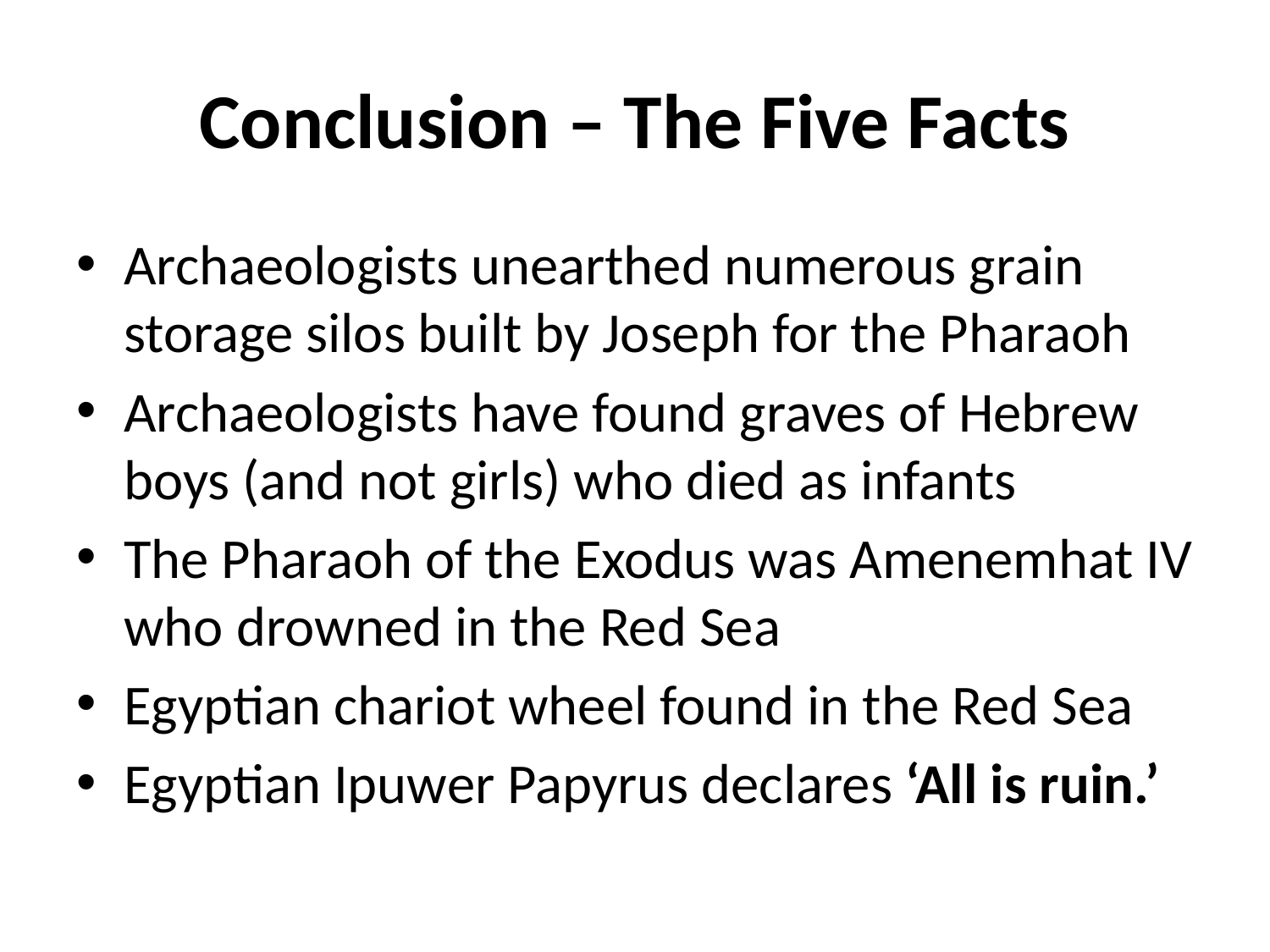

# Conclusion – The Five Facts
Archaeologists unearthed numerous grain storage silos built by Joseph for the Pharaoh
Archaeologists have found graves of Hebrew boys (and not girls) who died as infants
The Pharaoh of the Exodus was Amenemhat IV who drowned in the Red Sea
Egyptian chariot wheel found in the Red Sea
Egyptian Ipuwer Papyrus declares ‘All is ruin.’